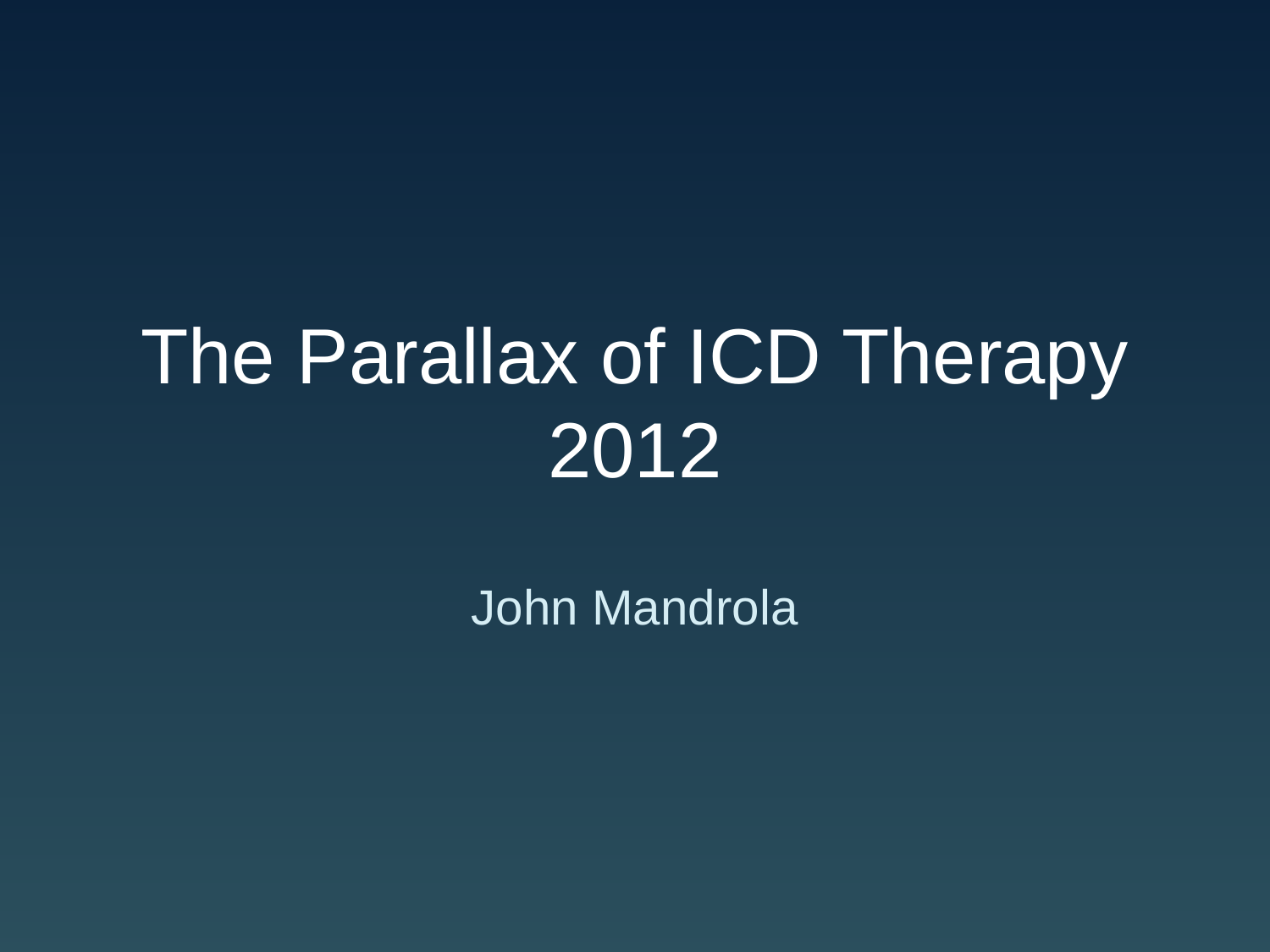

# The Parallax of ICD Therapy 2012
John Mandrola